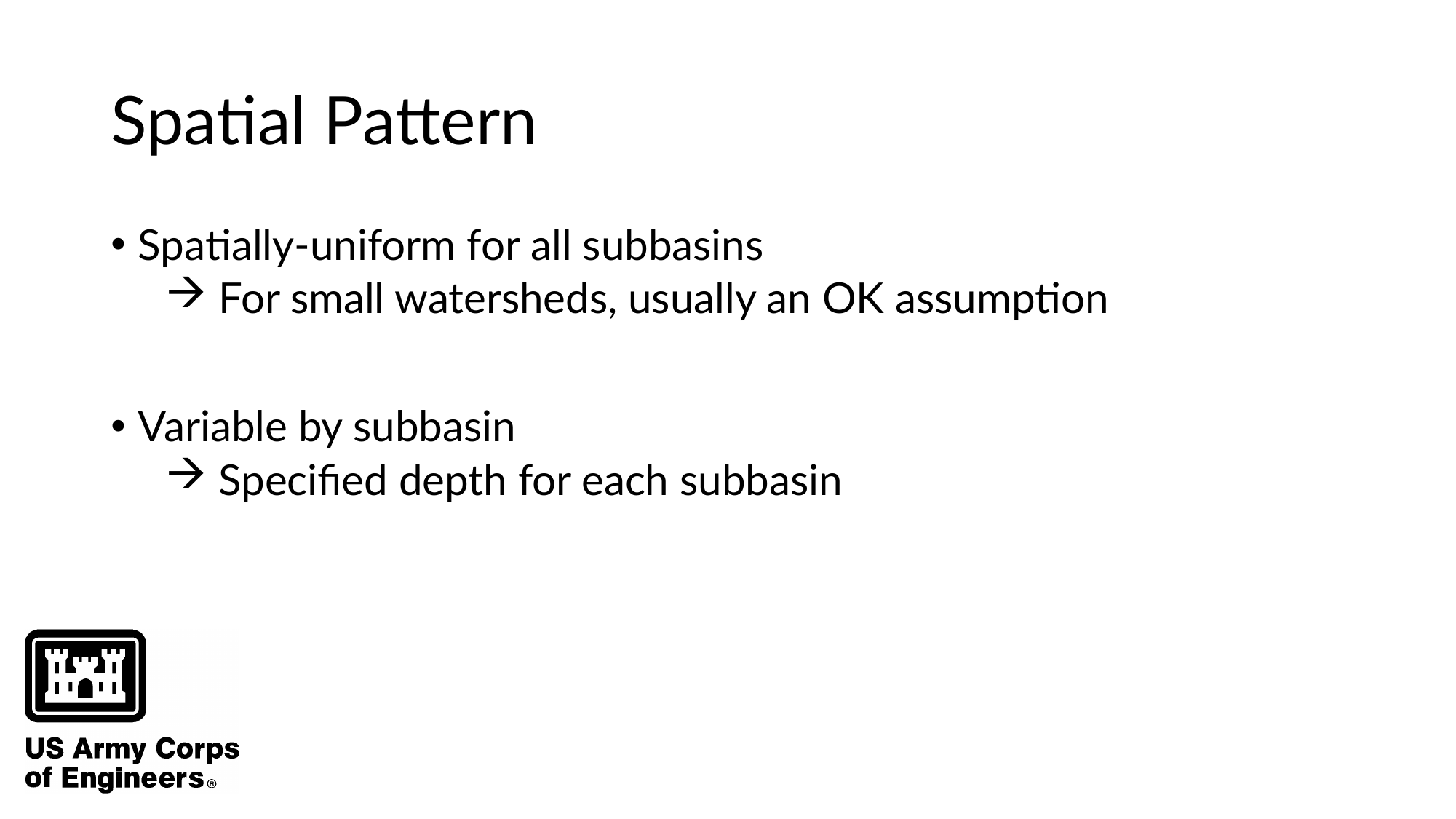

# Spatial Pattern
Spatially-uniform for all subbasins
 For small watersheds, usually an OK assumption

Variable by subbasin
 Specified depth for each subbasin